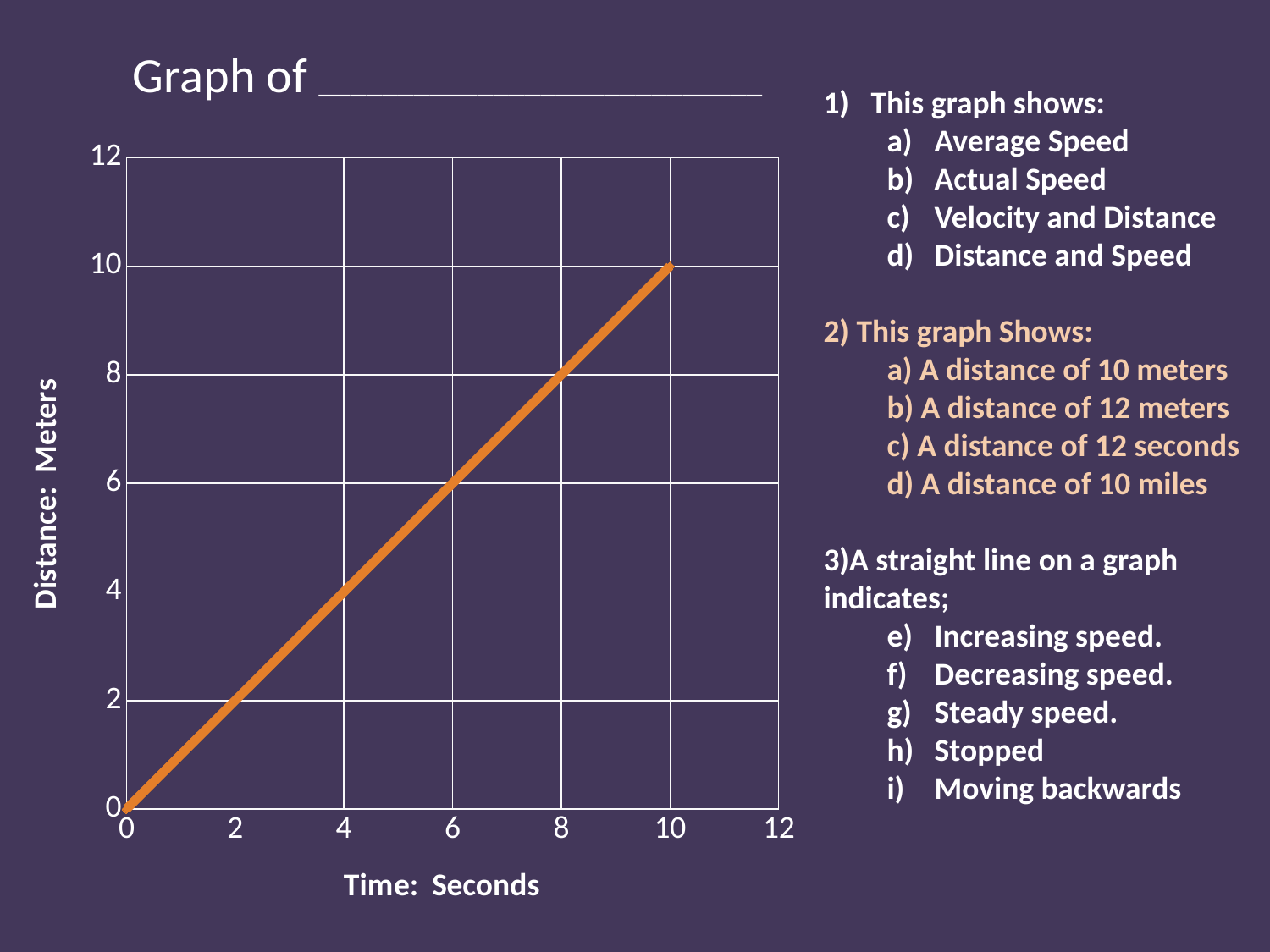

Graph of ____________________________
This graph shows:
Average Speed
Actual Speed
Velocity and Distance
Distance and Speed

2) This graph Shows:
a) A distance of 10 meters
b) A distance of 12 meters
c) A distance of 12 seconds
d) A distance of 10 miles

3)A straight line on a graph indicates;
Increasing speed.
Decreasing speed.
Steady speed.
Stopped
Moving backwards

### Chart

| Category | Y-Value 1 |
|---|---|